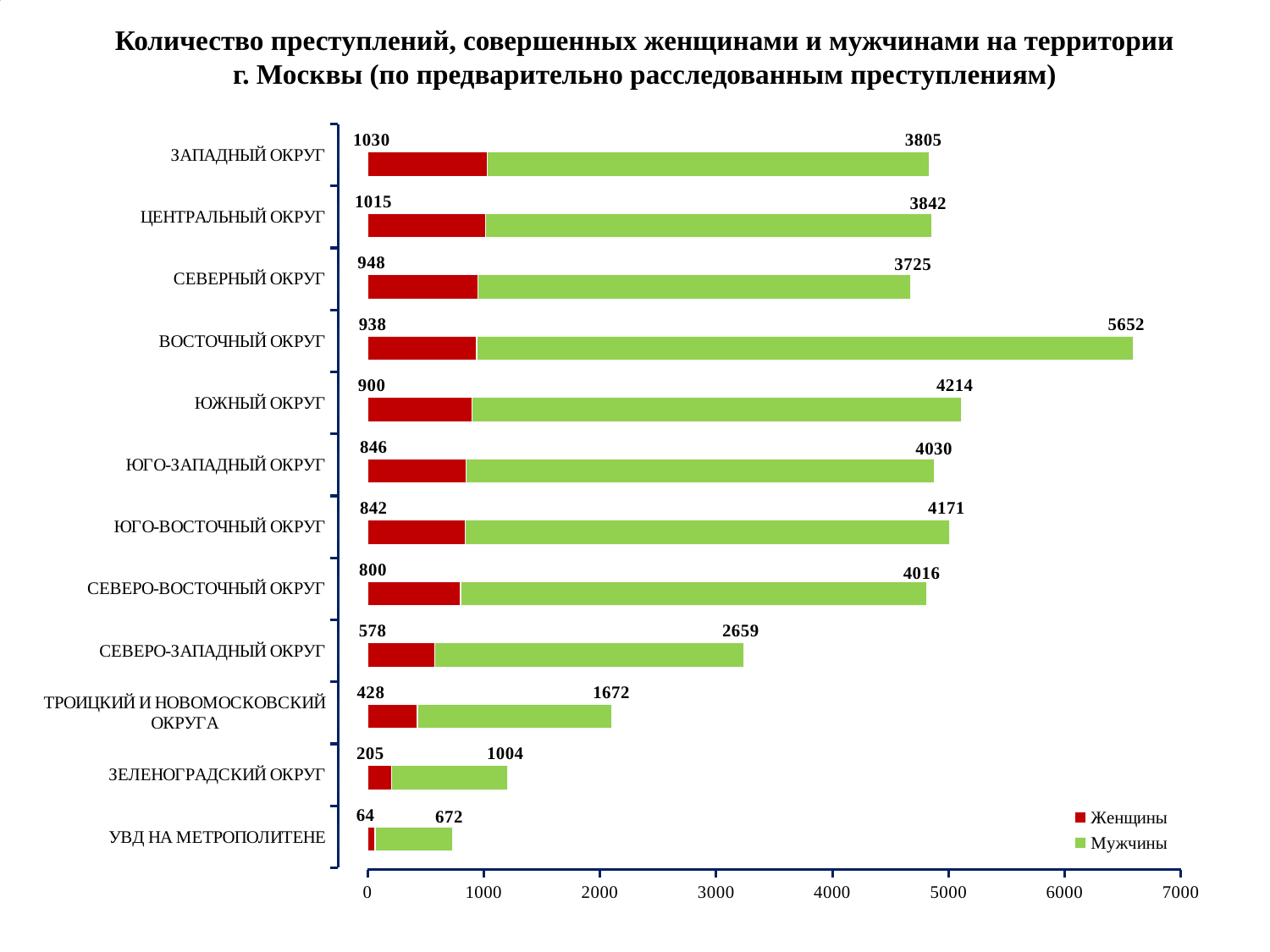

### Chart

| Category |  |  |
|---|---|---|
| 0 | 0.0 | 0.0 |
| 0 | 0.0 | 0.0 |
| 0 | 0.0 | 0.0 |
| 0 | 0.0 | 0.0 |
| 0 | 0.0 | 0.0 |
| 0 | 0.0 | 0.0 |
| 0 | 0.0 | 0.0 |
| 0 | 0.0 | 0.0 |
| 0 | 0.0 | 0.0 |
| 0 | 0.0 | 0.0 |
| 0 | 0.0 | 0.0 |
| 0 | 0.0 | 0.0 |

### Chart

| Category | #ССЫЛКА! | #ССЫЛКА! |
|---|---|---|
| 0 | 0.0 | 0.0 |
| 0 | 0.0 | 0.0 |
| 0 | 0.0 | 0.0 |
| 0 | 0.0 | 0.0 |
| 0 | 0.0 | 0.0 |
| 0 | 0.0 | 0.0 |
| 0 | 0.0 | 0.0 |
| 0 | 0.0 | 0.0 |
| 0 | 0.0 | 0.0 |
| 0 | 0.0 | 0.0 |
| 0 | 0.0 | 0.0 |
| 0 | 0.0 | 0.0 |
Количество преступлений, совершенных женщинами и мужчинами на территории
г. Москвы (по предварительно расследованным преступлениям)

### Chart

| Category |  |
|---|---|
| УВД НА МЕТРОПОЛИТЕНЕ | 0.0 |
| ЗЕЛЕНОГРАДСКИЙ ОКРУГ | 0.0 |
| ТРОИЦКИЙ И НОВОМОСКОВСКИЙ ОКРУГА | 0.0 |
| СЕВЕРО-ЗАПАДНЫЙ ОКРУГ | 0.0 |
| СЕВЕРО-ВОСТОЧНЫЙ ОКРУГ | 0.0 |
| ЮГО-ВОСТОЧНЫЙ ОКРУГ | 0.0 |
| ЮГО-ЗАПАДНЫЙ ОКРУГ | 0.0 |
| ЮЖНЫЙ ОКРУГ | 0.0 |
| ВОСТОЧНЫЙ ОКРУГ | 0.0 |
| СЕВЕРНЫЙ ОКРУГ | 0.0 |
| ЦЕНТРАЛЬНЫЙ ОКРУГ | 0.0 |
| ЗАПАДНЫЙ ОКРУГ | 0.0 |

### Chart

| Category |  |  |
|---|---|---|